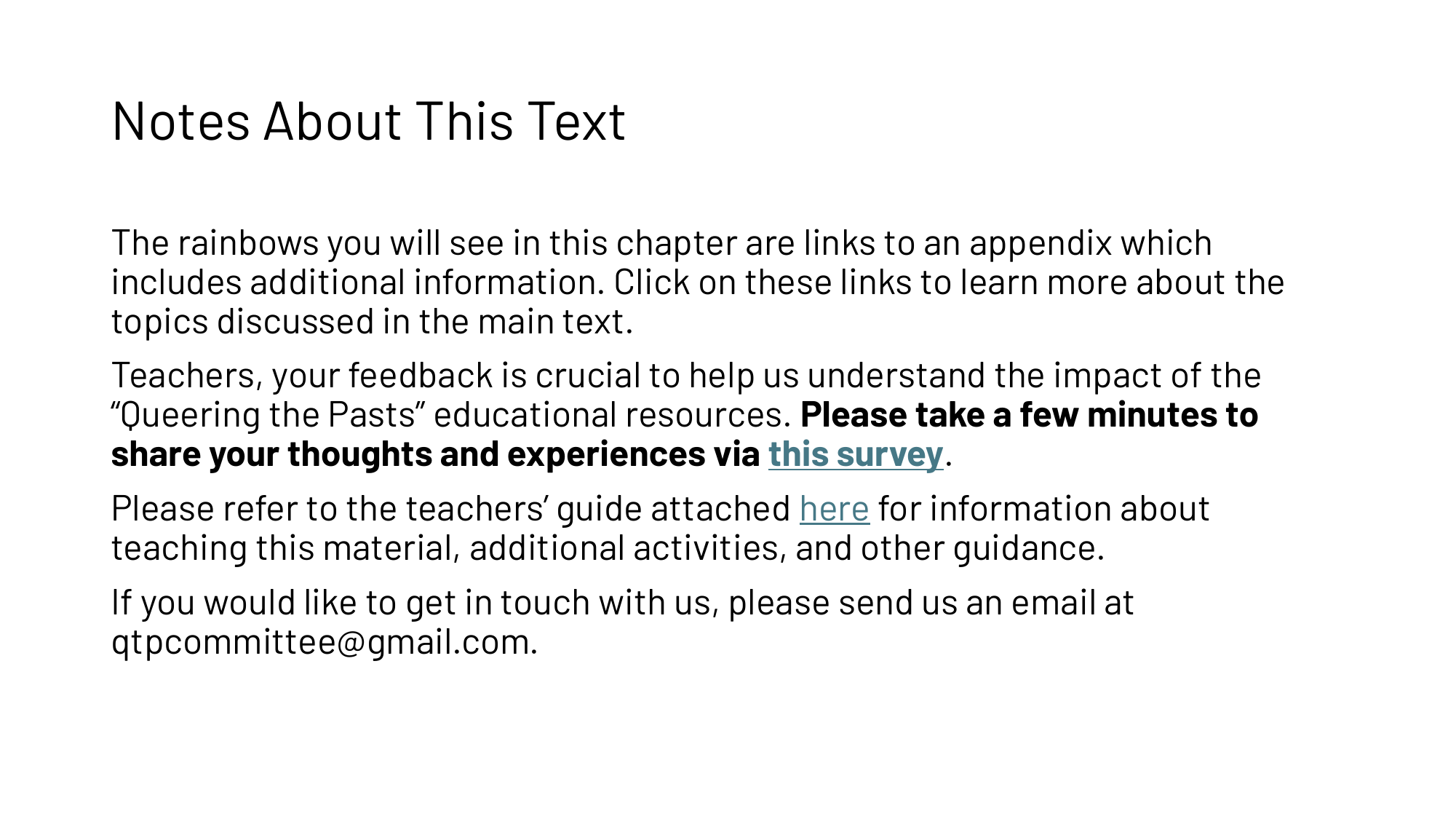

# Notes About This Text
The rainbows you will see in this chapter are links to an appendix which includes additional information. Click on these links to learn more about the topics discussed in the main text.
Teachers, your feedback is crucial to help us understand the impact of the “Queering the Pasts” educational resources. Please take a few minutes to share your thoughts and experiences via this survey.
Please refer to the teachers’ guide attached here for information about teaching this material, additional activities, and other guidance.
If you would like to get in touch with us, please send us an email at qtpcommittee@gmail.com.